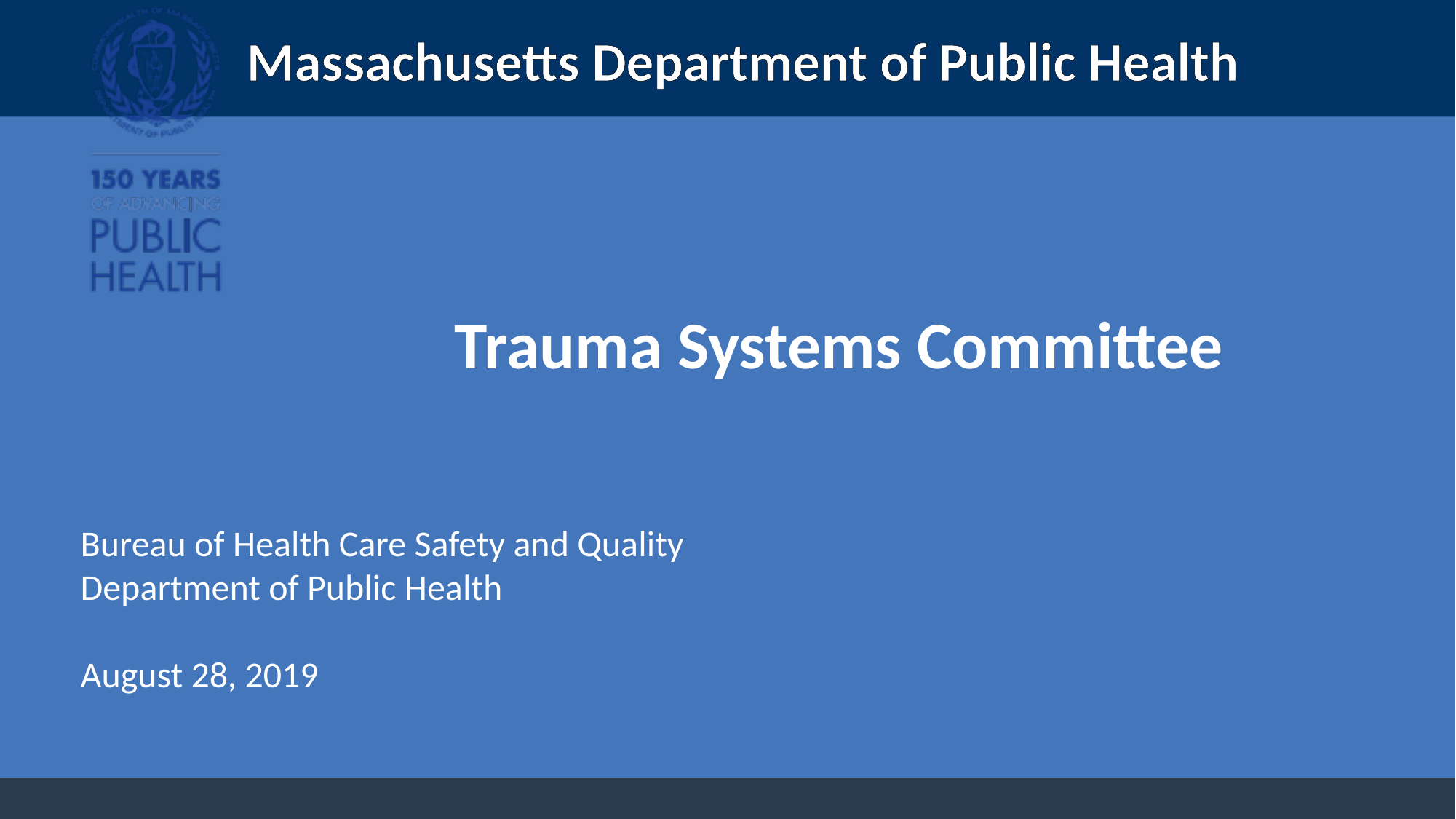

# Trauma Systems Committee
Bureau of Health Care Safety and Quality
Department of Public Health
August 28, 2019